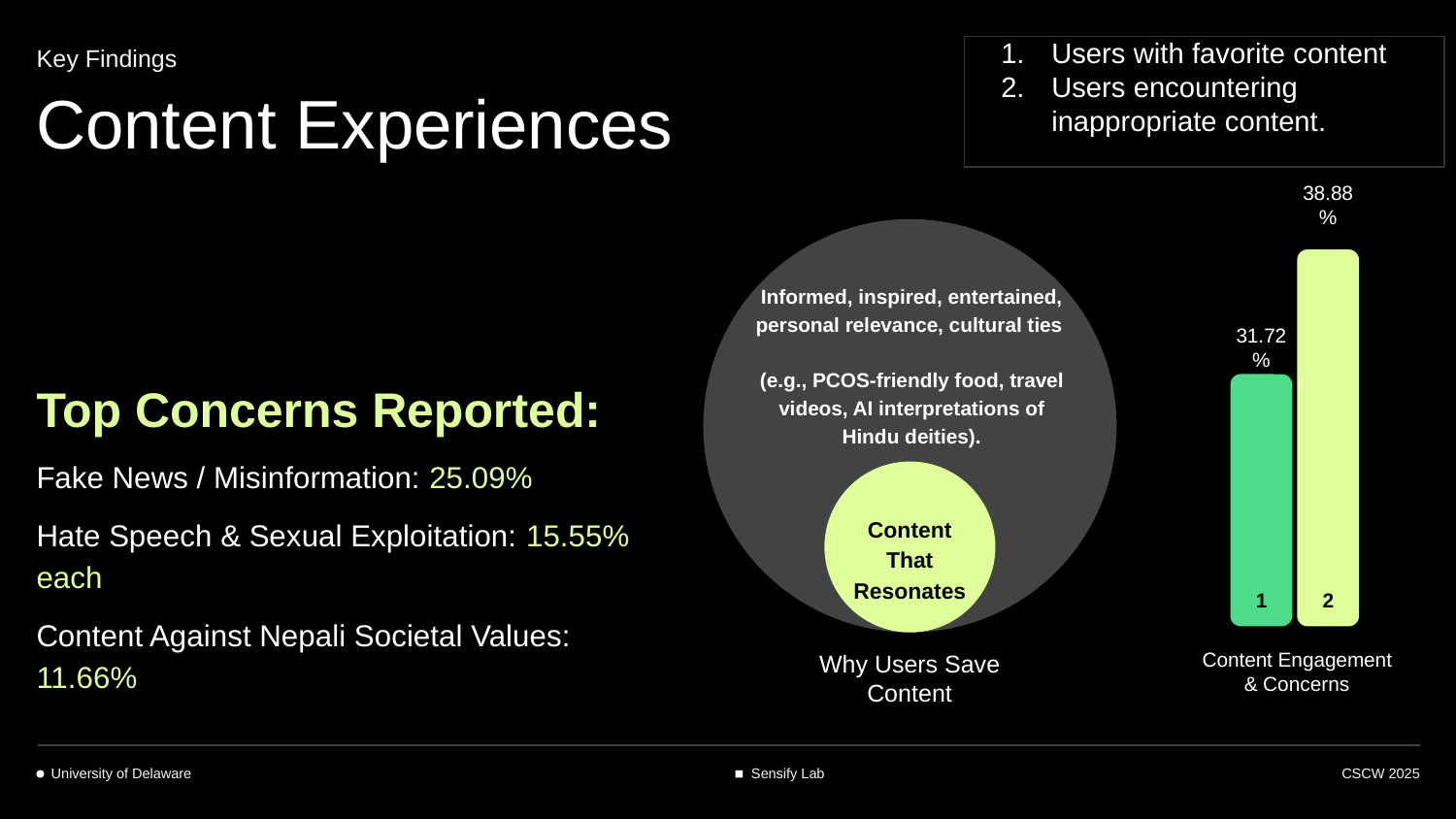

Users with favorite content
Users encountering inappropriate content.
Key Findings

# Content Experiences
38.88%

2
31.72%

1
Content Engagement & Concerns

Informed, inspired, entertained, personal relevance, cultural ties
(e.g., PCOS-friendly food, travel videos, AI interpretations of Hindu deities).

Content That Resonates
Why Users Save Content
Top Concerns Reported:
Fake News / Misinformation: 25.09%
Hate Speech & Sexual Exploitation: 15.55% each
Content Against Nepali Societal Values: 11.66%
University of Delaware
Sensify Lab
CSCW 2025